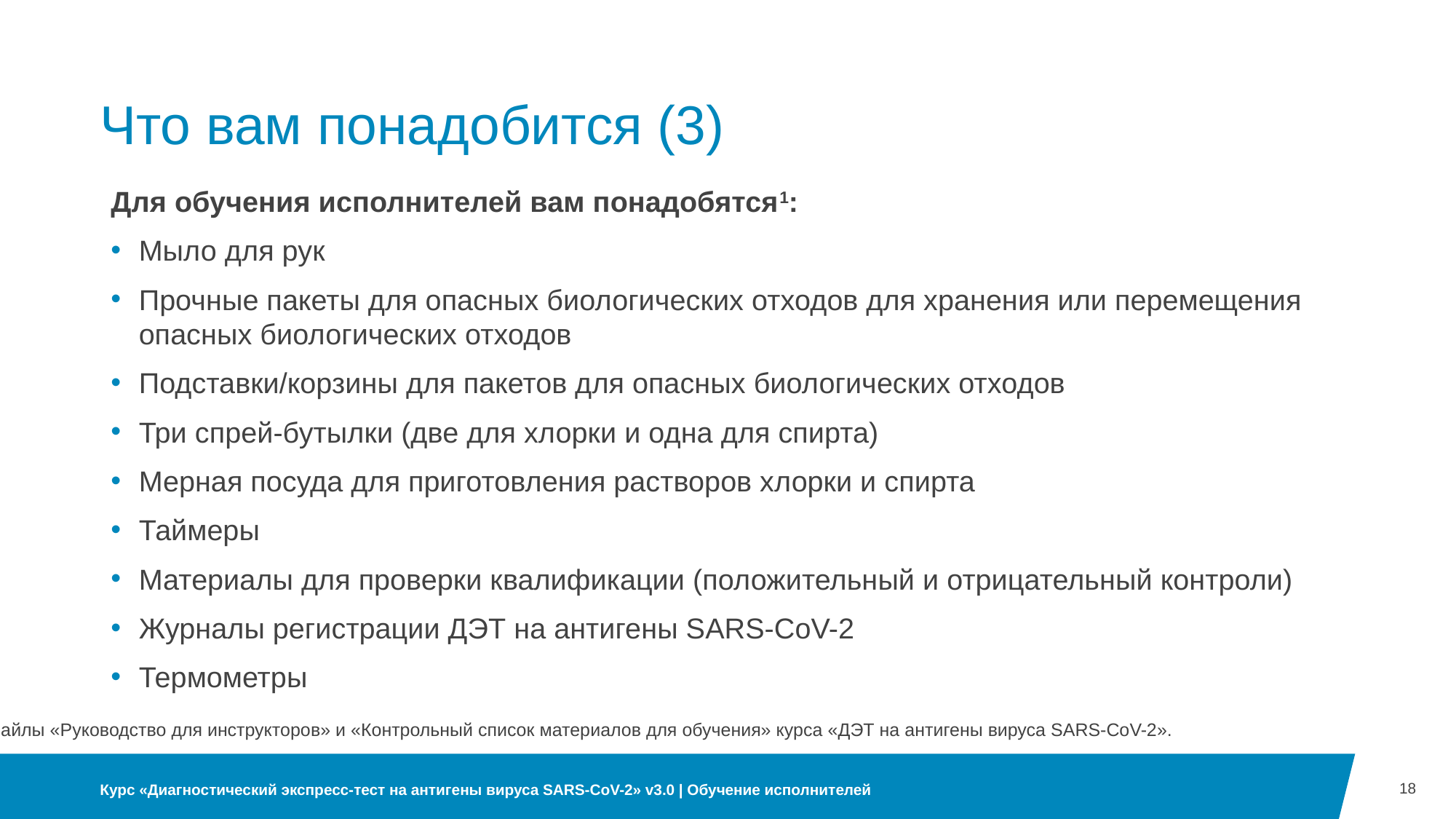

# Что вам понадобится (3)
Для обучения исполнителей вам понадобятся1:
Мыло для рук
Прочные пакеты для опасных биологических отходов для хранения или перемещения опасных биологических отходов
Подставки/корзины для пакетов для опасных биологических отходов
Три спрей-бутылки (две для хлорки и одна для спирта)
Мерная посуда для приготовления растворов хлорки и спирта
Таймеры
Материалы для проверки квалификации (положительный и отрицательный контроли)
Журналы регистрации ДЭТ на антигены SARS-CoV-2
Термометры

1 См. файлы «Руководство для инструкторов» и «Контрольный список материалов для обучения» курса «ДЭТ на антигены вируса SARS-CoV-2».

18
Курс «Диагностический экспресс-тест на антигены вируса SARS-CoV-2» v3.0 | Обучение исполнителей